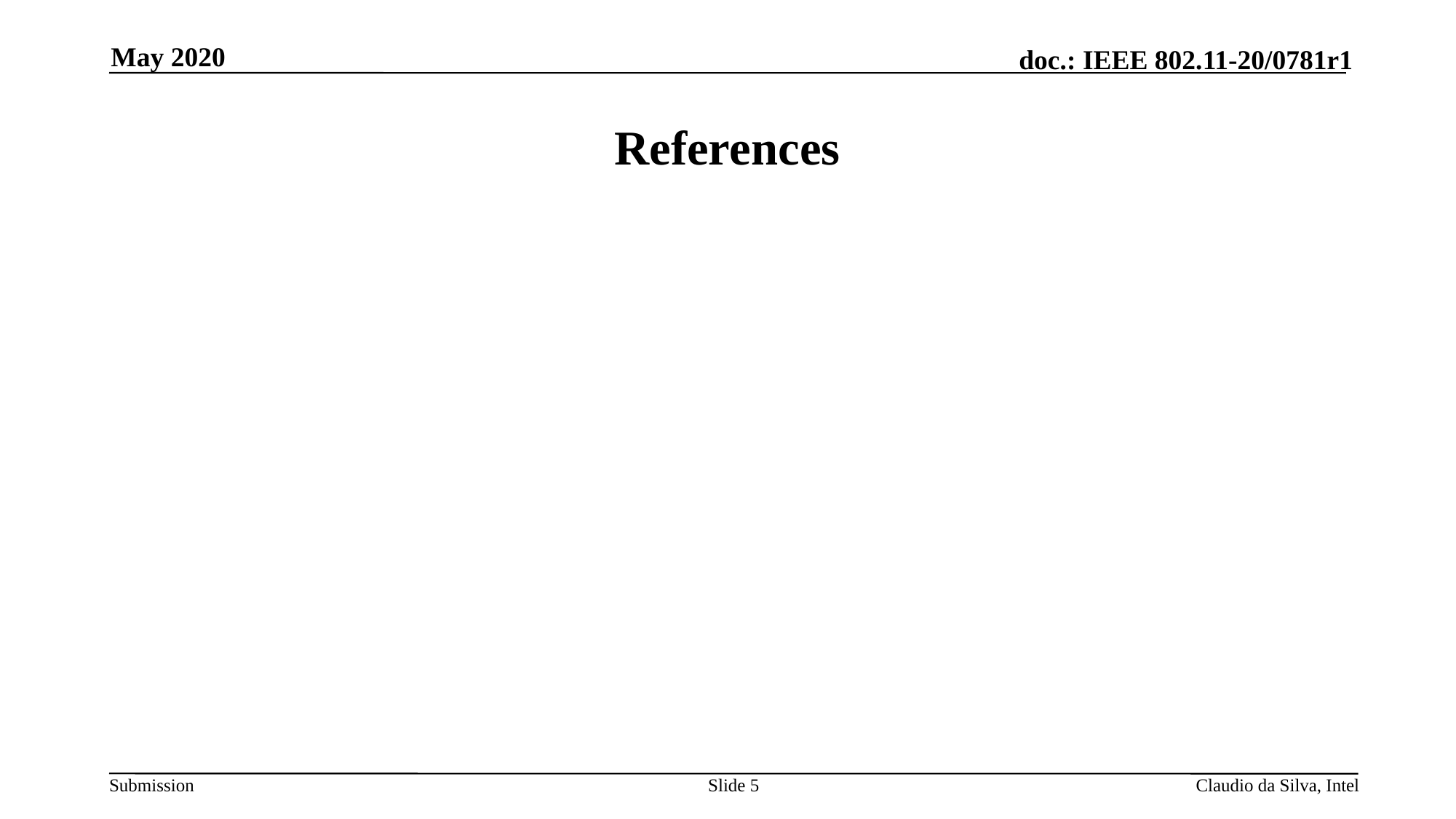

May 2020
# References

Slide 5
Claudio da Silva, Intel